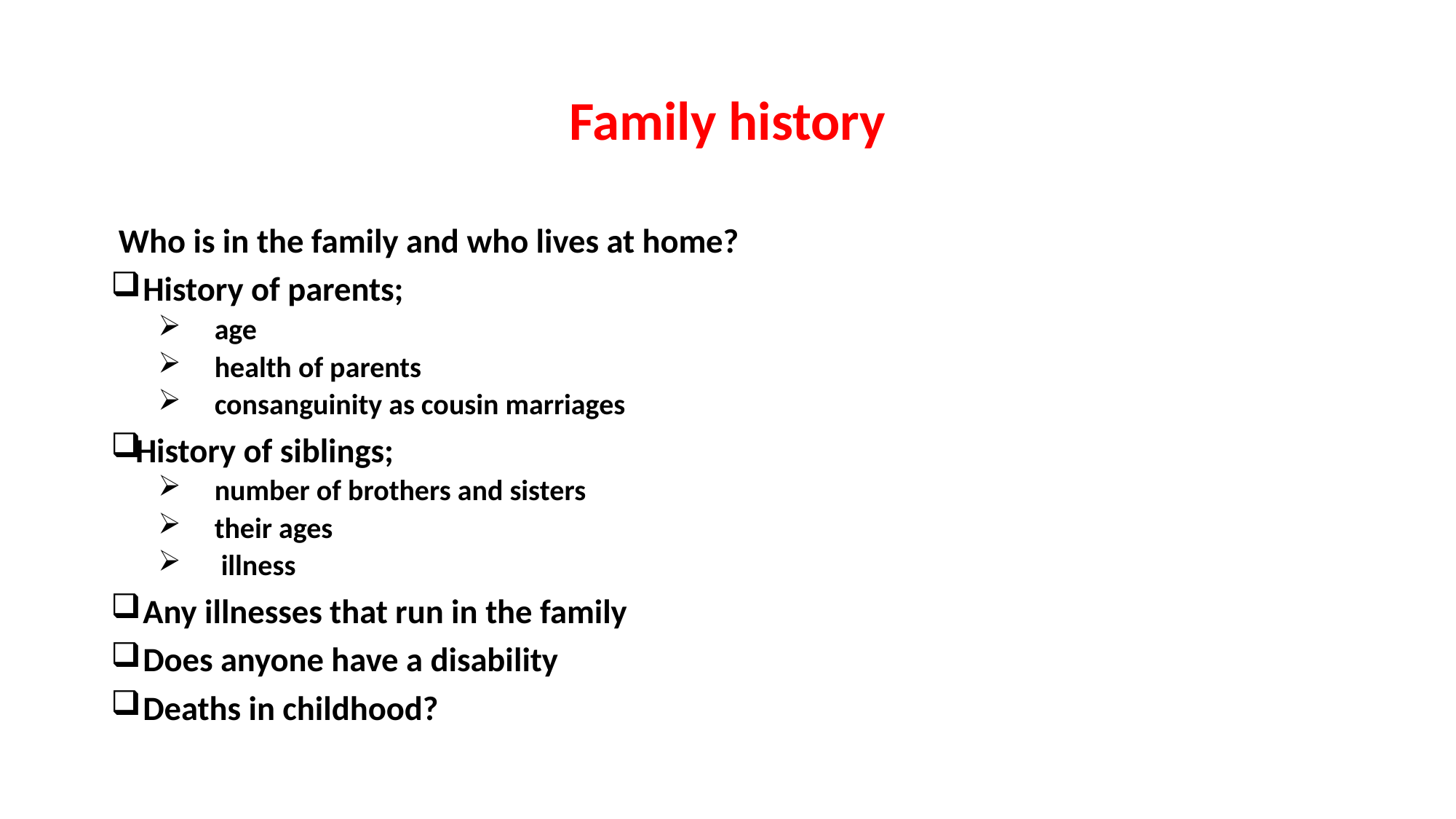

# Family history
 Who is in the family and who lives at home?
 History of parents;
     age
     health of parents
     consanguinity as cousin marriages
History of siblings;
     number of brothers and sisters
     their ages
      illness
 Any illnesses that run in the family
 Does anyone have a disability
 Deaths in childhood?